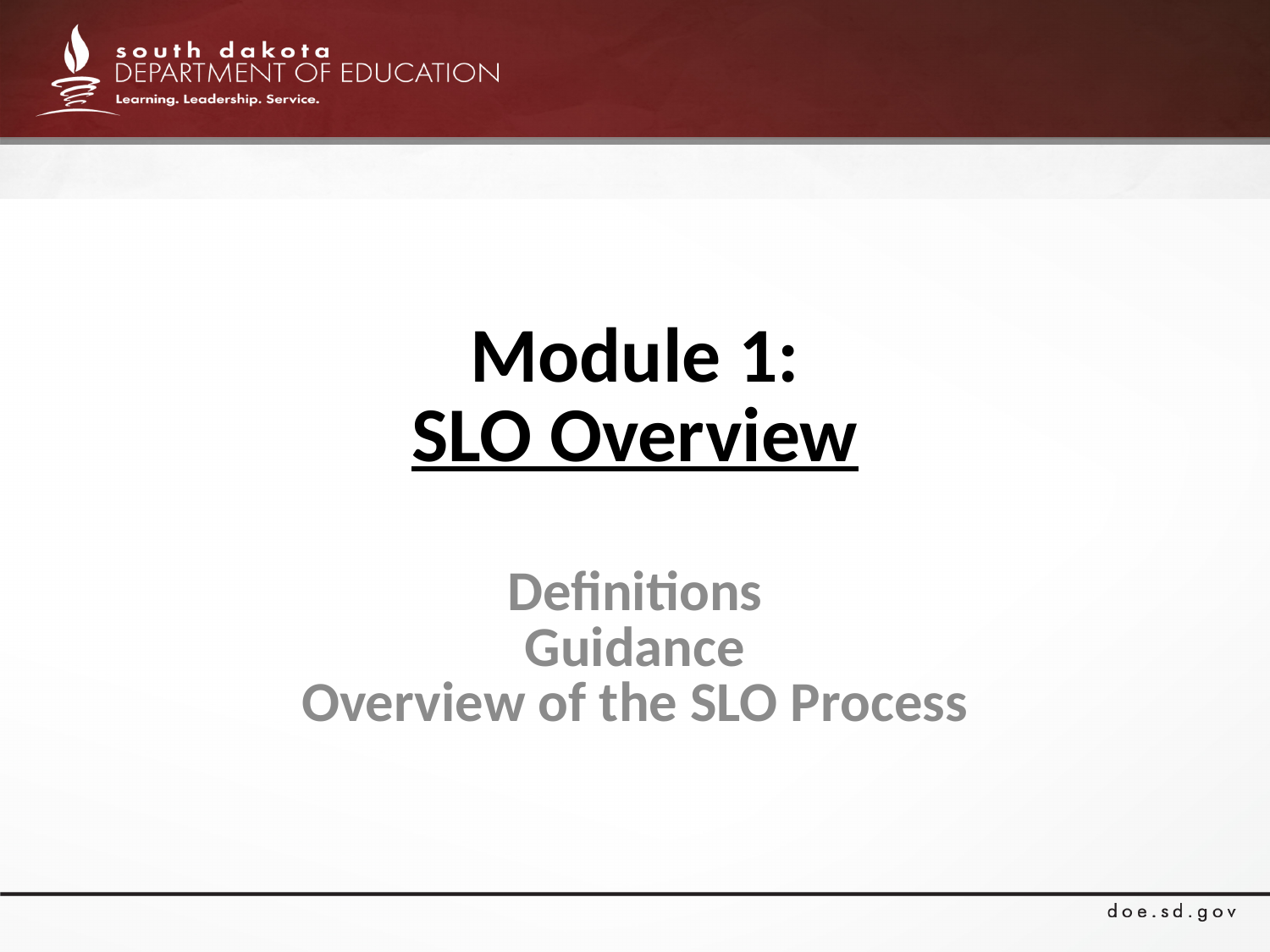

# Module 1: SLO Overview
Definitions
Guidance
Overview of the SLO Process